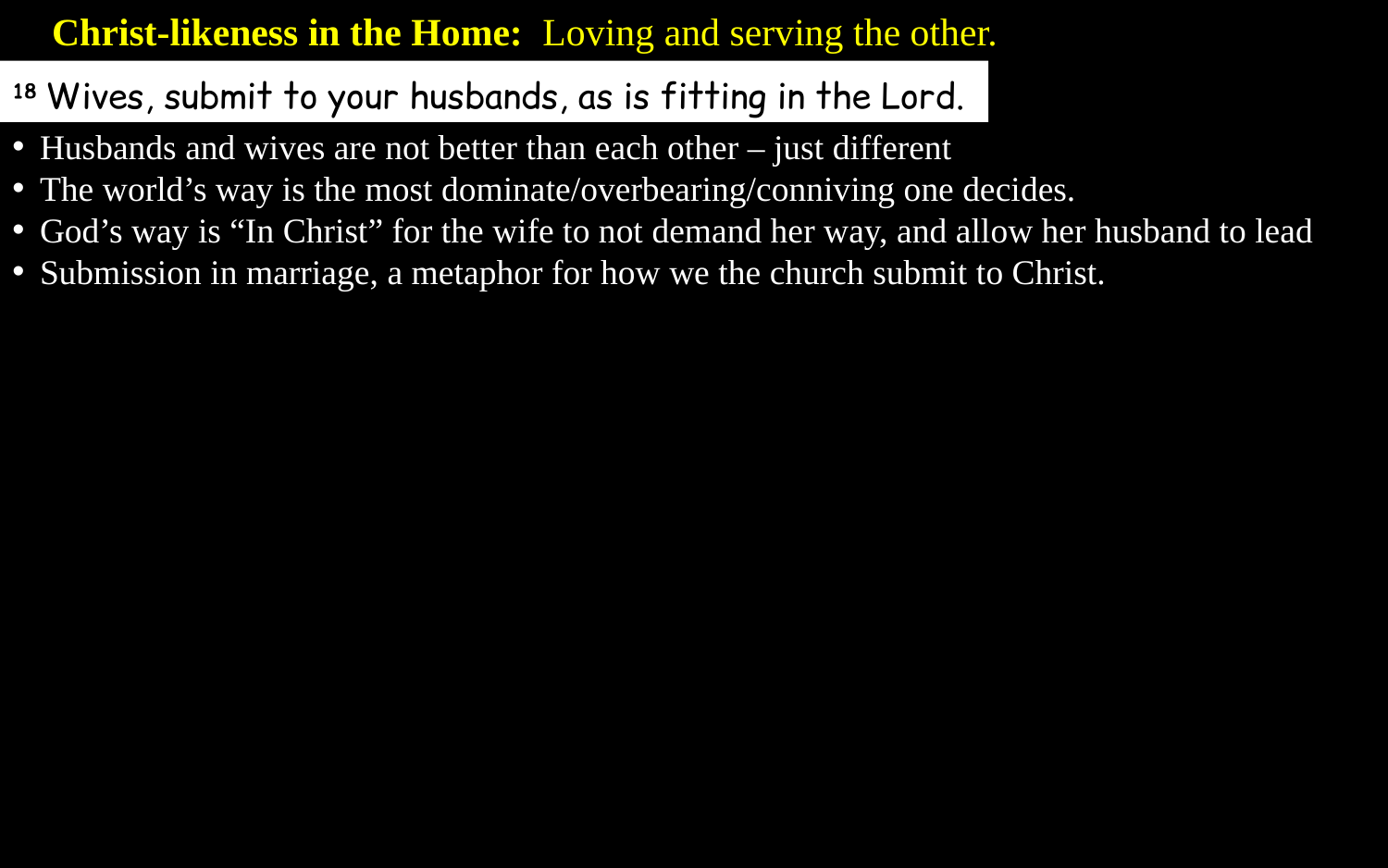

Christ-likeness in the Home:  Loving and serving the other.
18 Wives, submit to your husbands, as is fitting in the Lord.
Husbands and wives are not better than each other – just different
The world’s way is the most dominate/overbearing/conniving one decides.
God’s way is “In Christ” for the wife to not demand her way, and allow her husband to lead
Submission in marriage, a metaphor for how we the church submit to Christ.